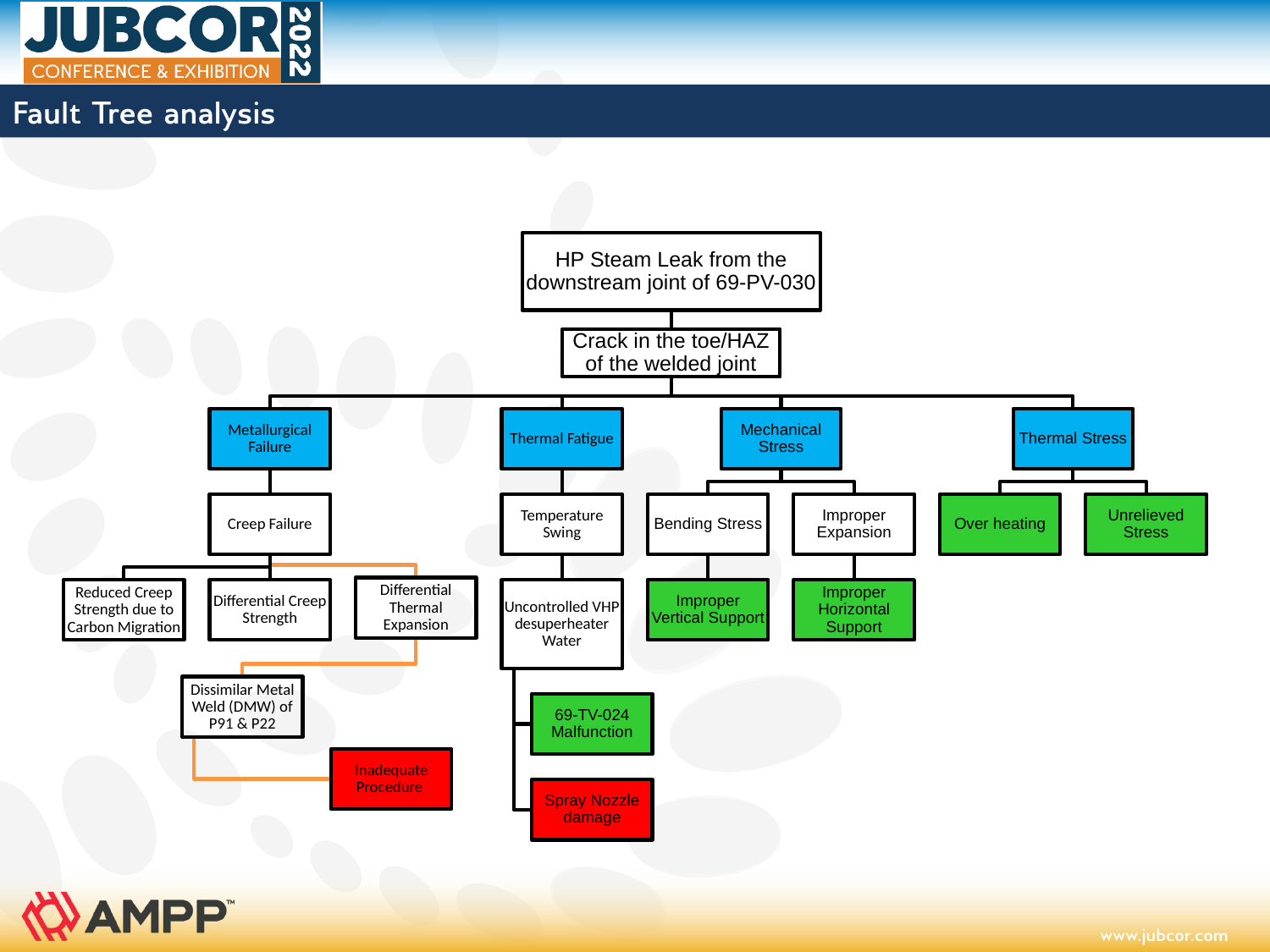

# Fault Tree analysis
HP Steam Leak from the downstream joint of 69-PV-030
Crack in the toe/HAZ of the welded joint
Metallurgical Failure
Creep Failure
Reduced Creep Strength due to Carbon Migration
Differential Creep Strength
Differential Thermal Expansion
Dissimilar Metal Weld (DMW) of P91 & P22
Inadequate Procedure
Thermal Fatigue
Temperature Swing
Uncontrolled VHP desuperheater Water
69-TV-024 Malfunction
Spray Nozzle damage
Mechanical Stress
Bending Stress
Improper Vertical Support
Improper Expansion
Improper Horizontal Support
Thermal Stress
Over heating
Unrelieved Stress